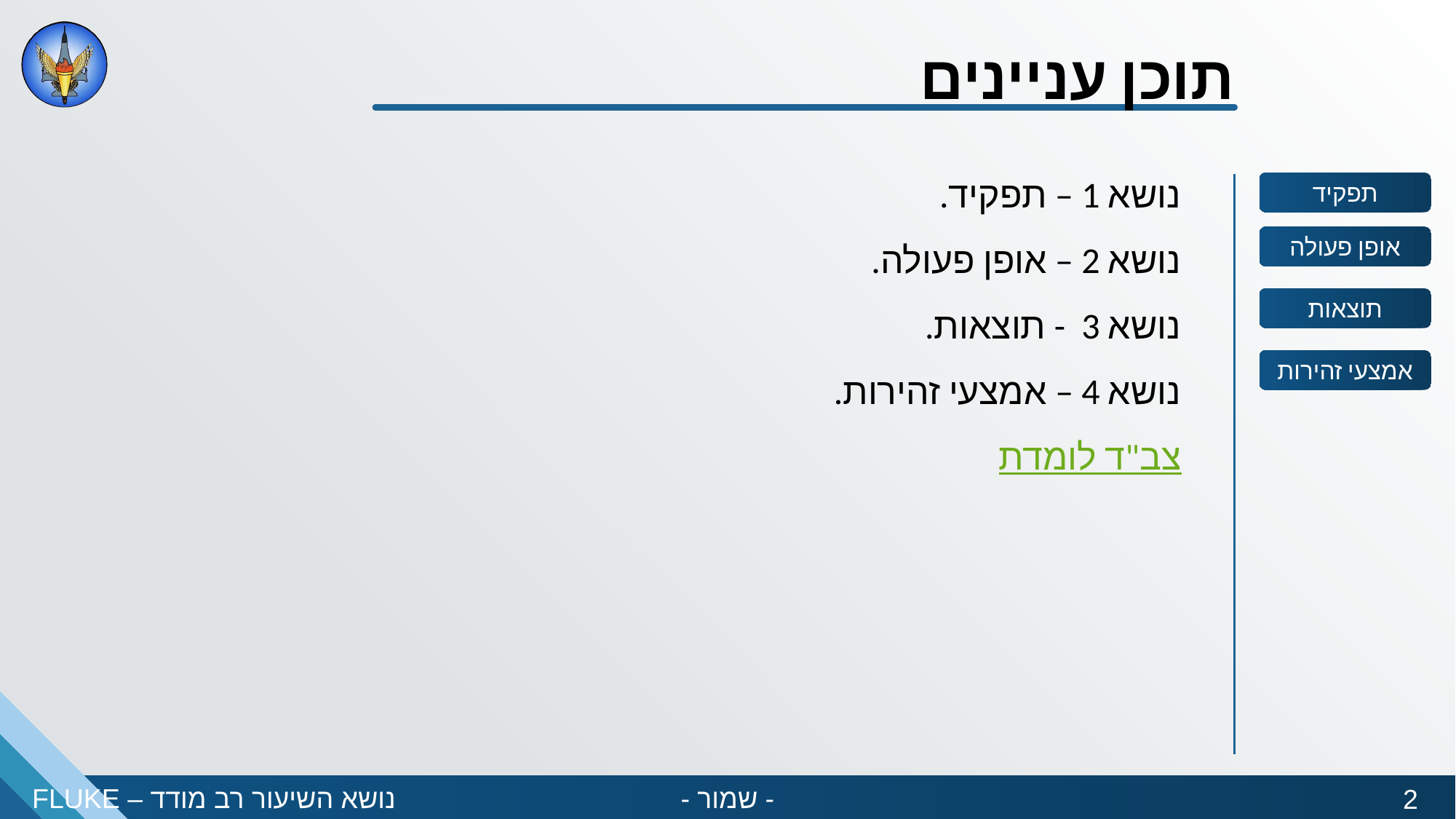

תוכן עניינים
נושא 1 – תפקיד.
נושא 2 – אופן פעולה.
נושא 3  - תוצאות.
נושא 4 – אמצעי זהירות.
לומדת צב"ד